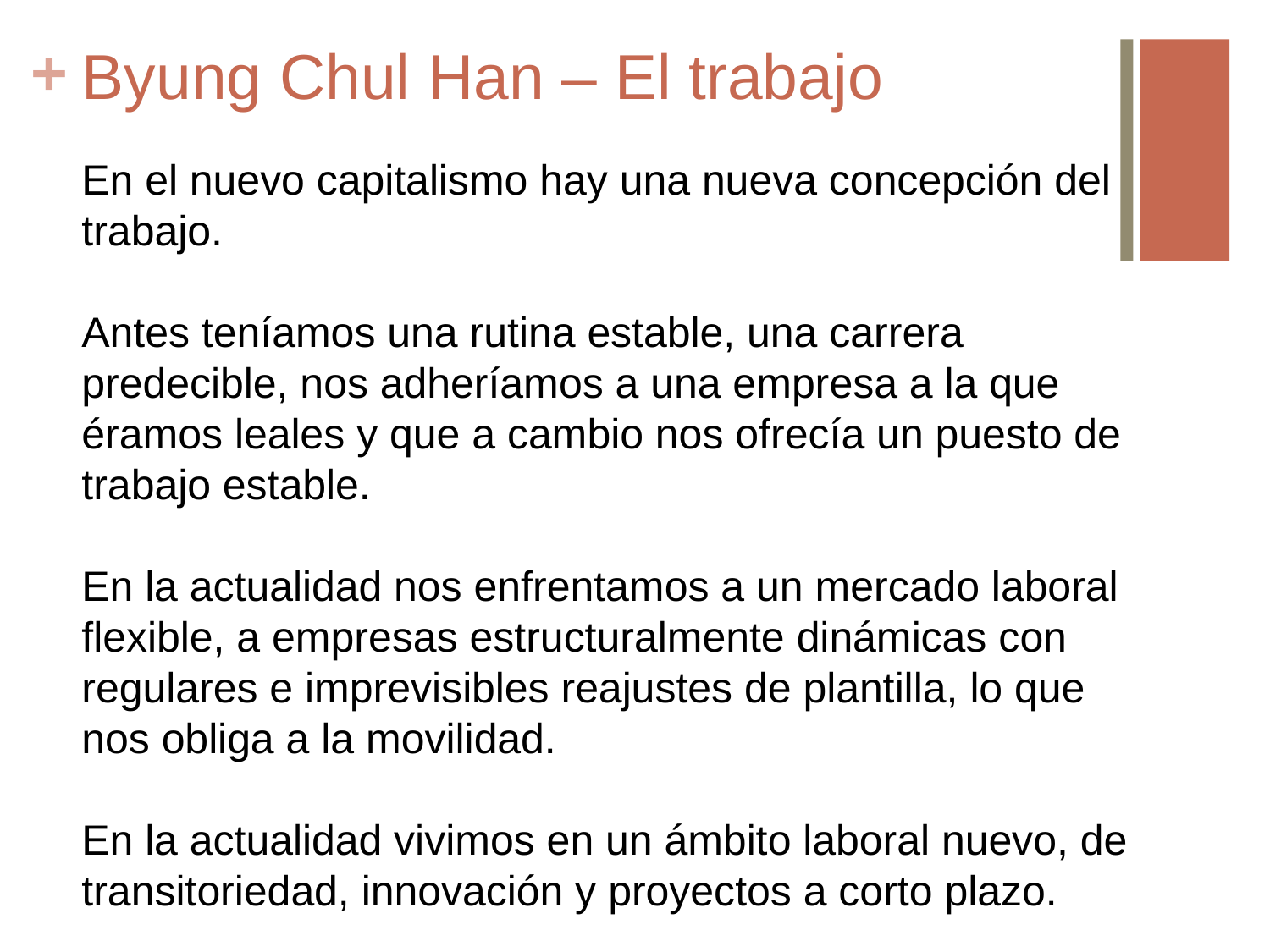

# Byung Chul Han – El trabajo
En el nuevo capitalismo hay una nueva concepción del trabajo.

Antes teníamos una rutina estable, una carrera predecible, nos adheríamos a una empresa a la que éramos leales y que a cambio nos ofrecía un puesto de trabajo estable.

En la actualidad nos enfrentamos a un mercado laboral flexible, a empresas estructuralmente dinámicas con regulares e imprevisibles reajustes de plantilla, lo que nos obliga a la movilidad.

En la actualidad vivimos en un ámbito laboral nuevo, de transitoriedad, innovación y proyectos a corto plazo.